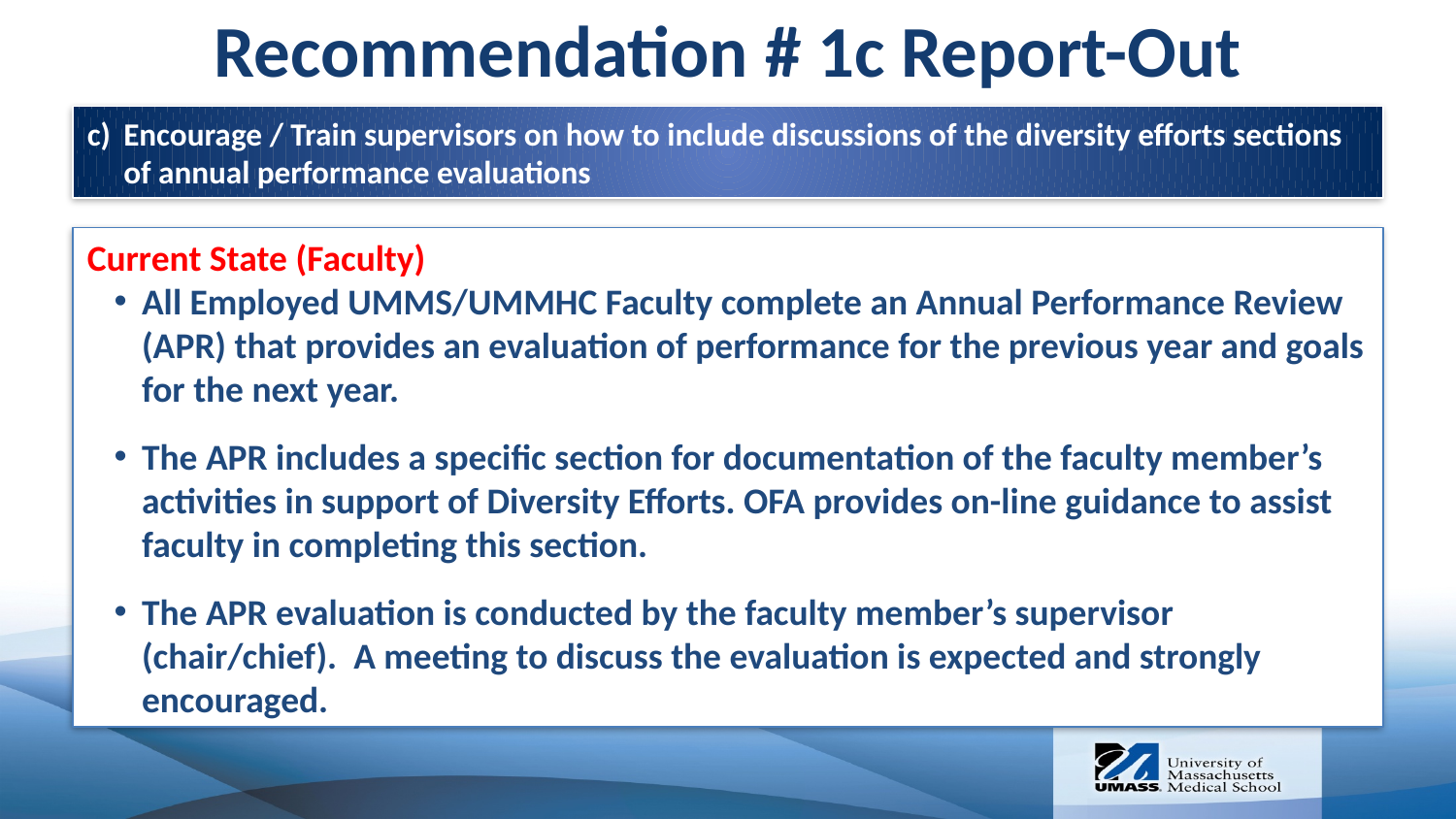

Recommendation # 1c Report-Out
Encourage / Train supervisors on how to include discussions of the diversity efforts sections of annual performance evaluations
Current State (Faculty)
All Employed UMMS/UMMHC Faculty complete an Annual Performance Review (APR) that provides an evaluation of performance for the previous year and goals for the next year.
The APR includes a specific section for documentation of the faculty member’s activities in support of Diversity Efforts. OFA provides on-line guidance to assist faculty in completing this section.
The APR evaluation is conducted by the faculty member’s supervisor (chair/chief).  A meeting to discuss the evaluation is expected and strongly encouraged.